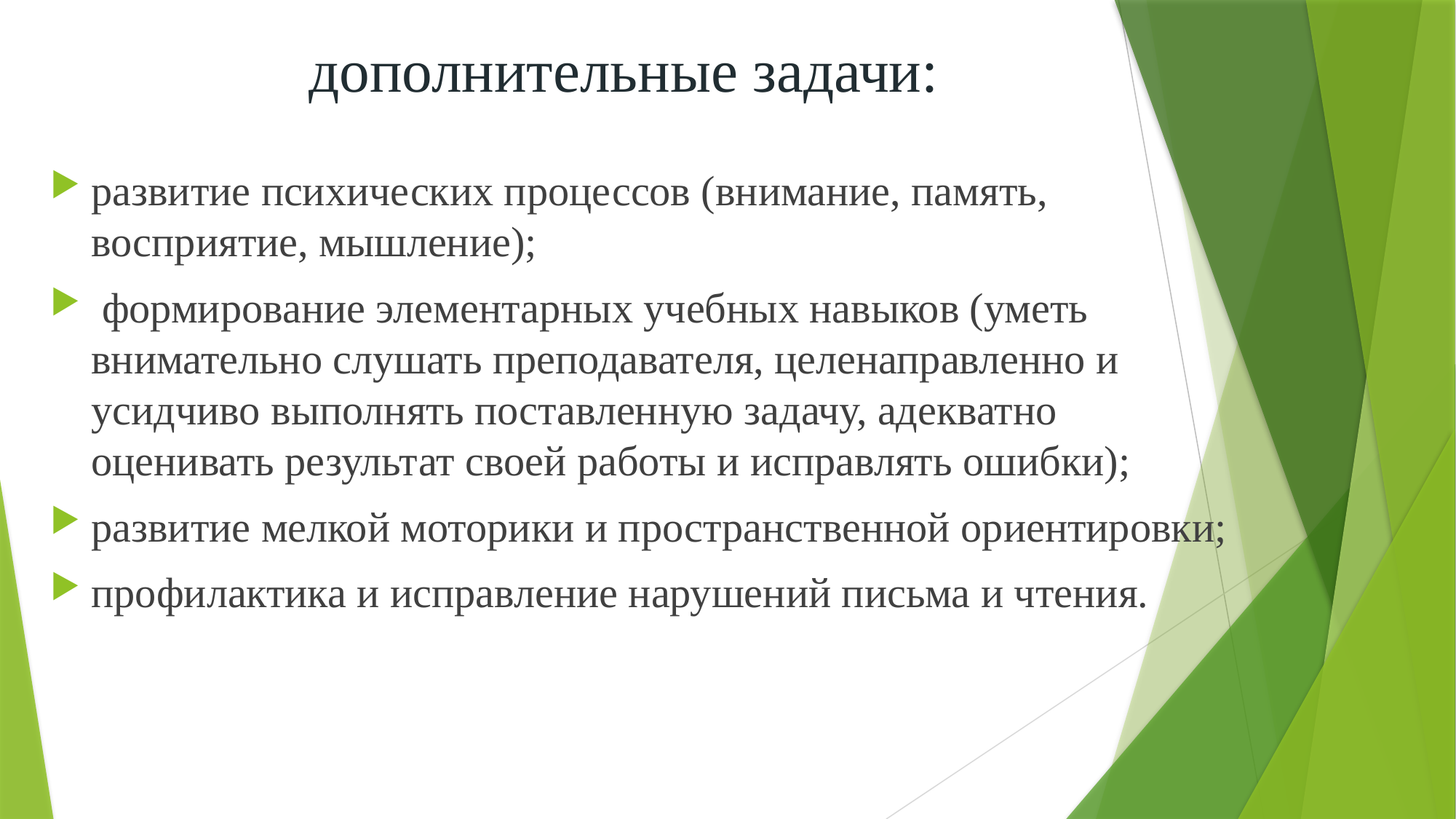

# дополнительные задачи:
развитие психических процессов (внимание, память, восприятие, мышление);
 формирование элементарных учебных навыков (уметь внимательно слушать преподавателя, целенаправленно и усидчиво выполнять поставленную задачу, адекватно оценивать результат своей работы и исправлять ошибки);
развитие мелкой моторики и пространственной ориентировки;
профилактика и исправление нарушений письма и чтения.